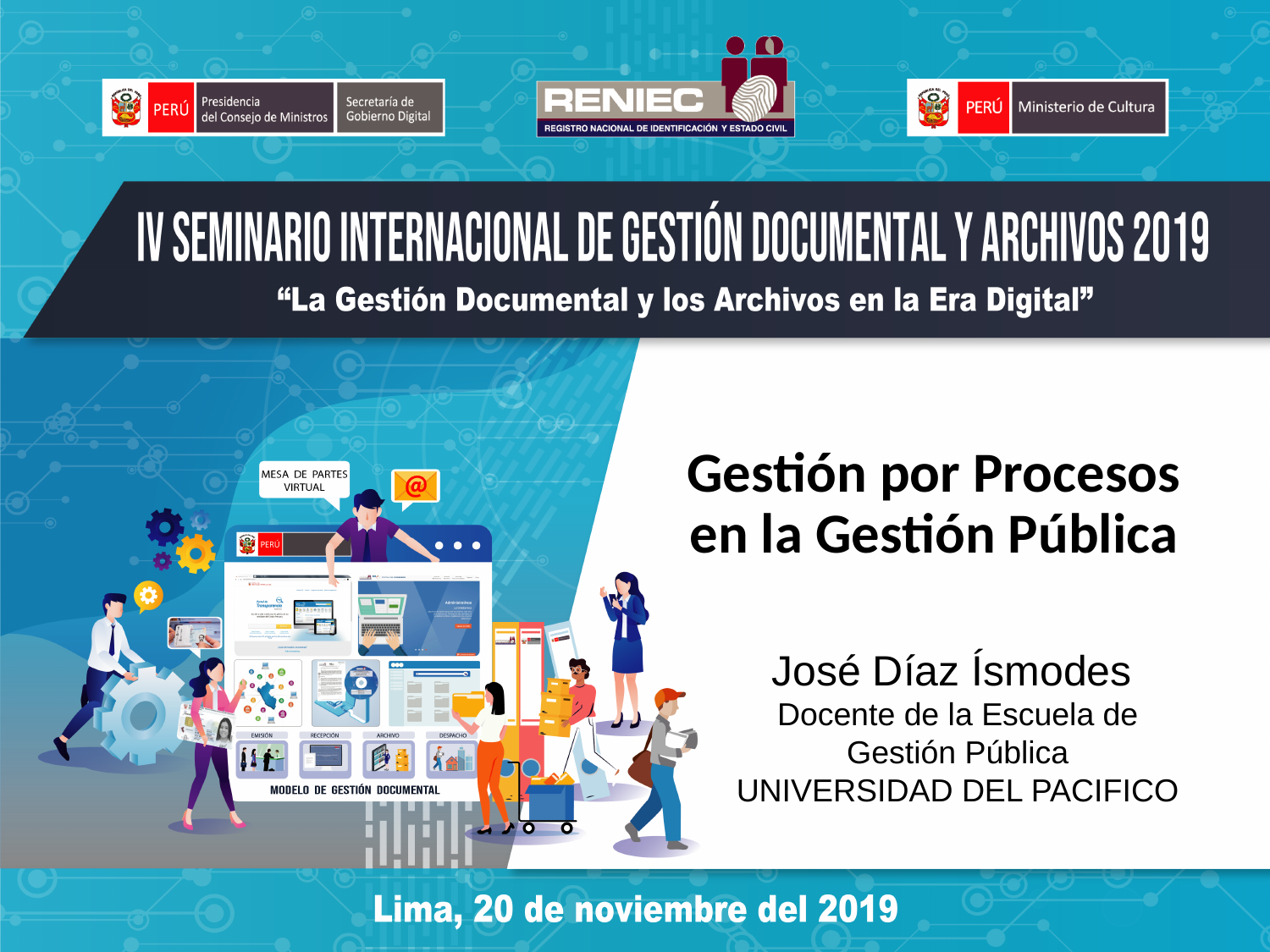

# Gestión por Procesos en la Gestión Pública
José Díaz Ísmodes
Docente de la Escuela de Gestión Pública
UNIVERSIDAD DEL PACIFICO